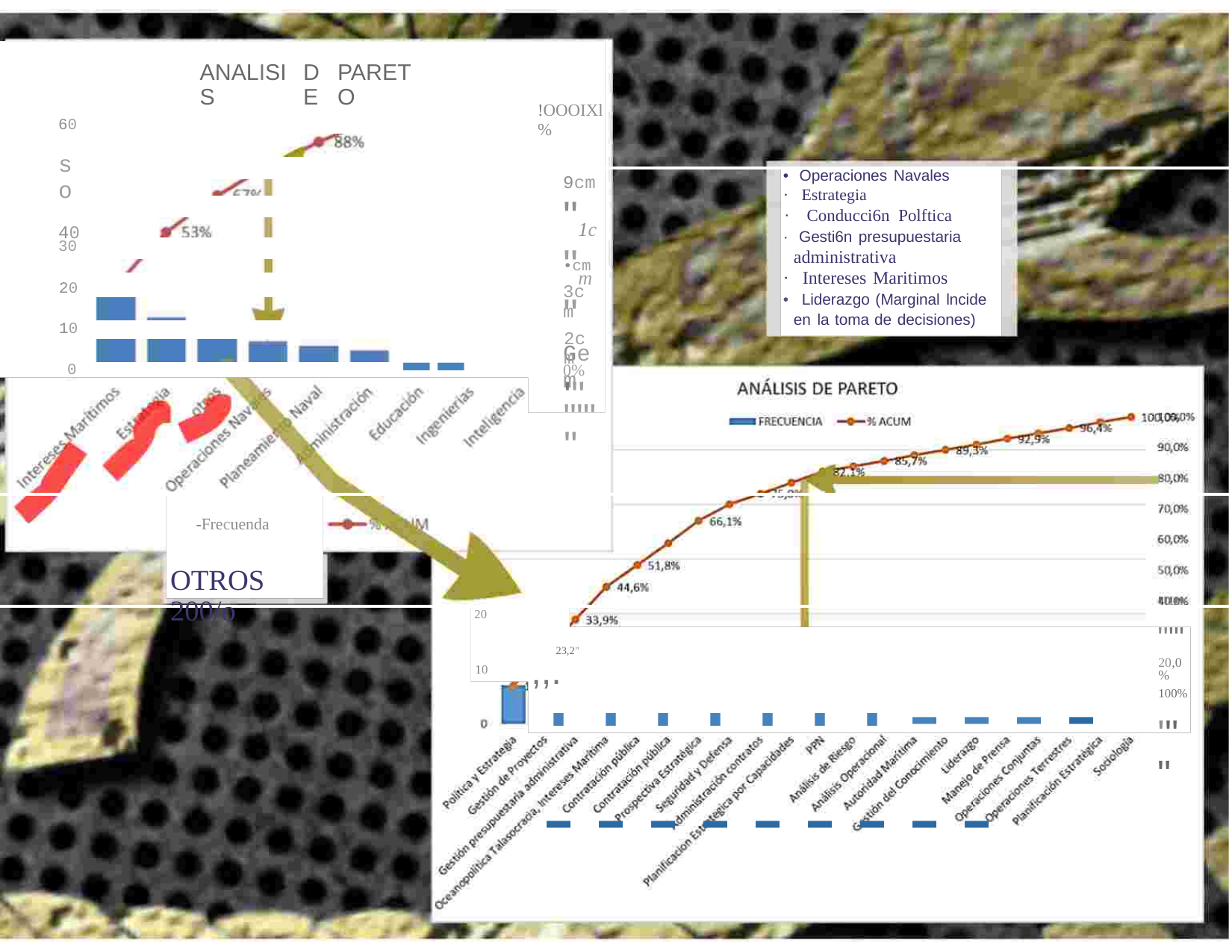

ANALISIS
DE
PARETO
!OOOIXl%
9cm "1c"m"
Gem
'""
60
so
40

•  Operaciones Navales
·   Estrategia
·    Conducci6n  Polftica
·  Gesti6n presupuestaria
administrativa
·   Intereses Maritimos
•   Liderazgo (Marginal lncide
en la toma de decisiones)

30
•cm
3cm
2cm
'""

20

--
10

0%
0

-Frecuenda
OTROS 200/o
''"'
''"'
20,0%
20

23,2"
,,.
10
·······-------------
100%
'""